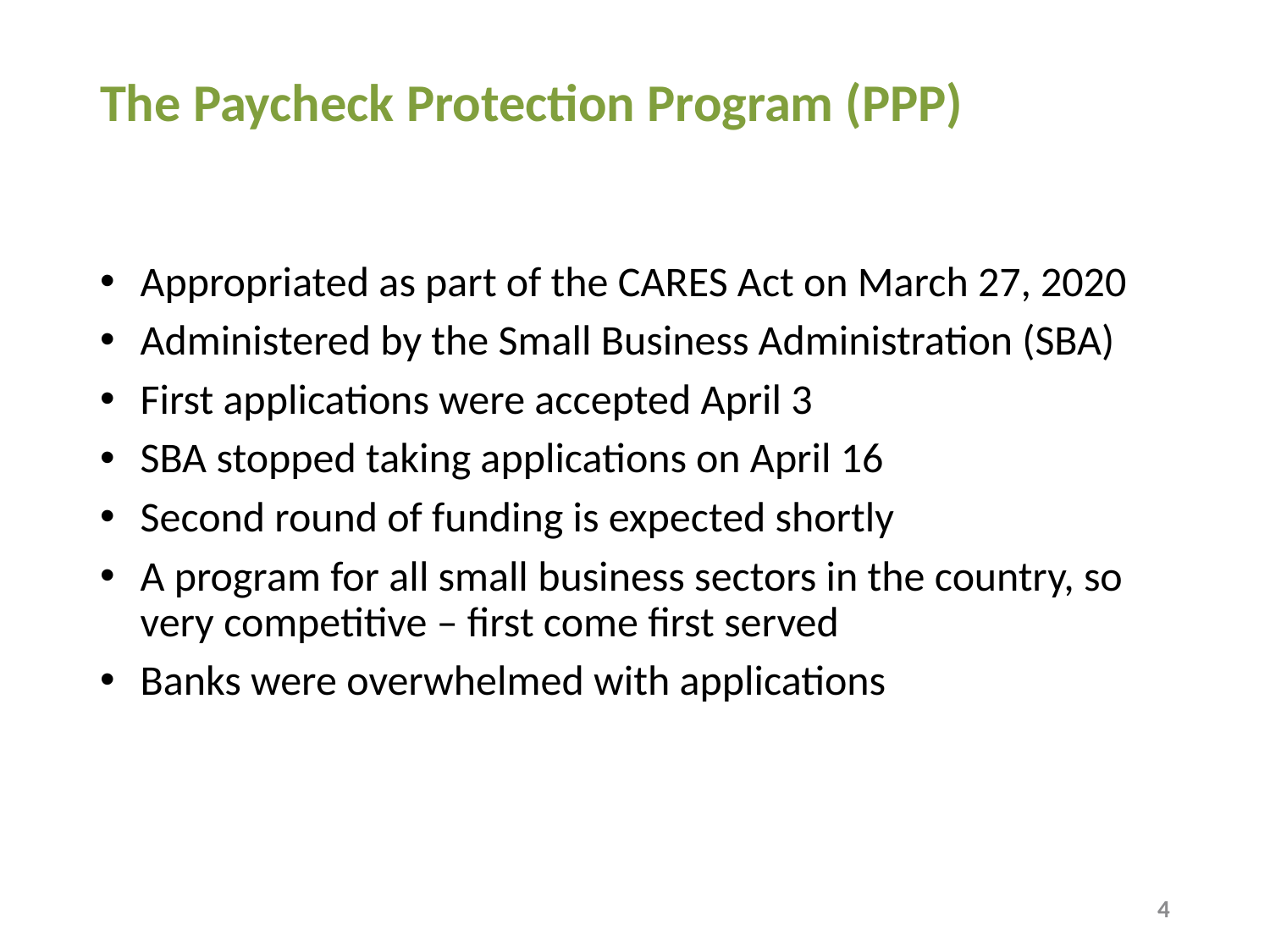

# The Paycheck Protection Program (PPP)
Appropriated as part of the CARES Act on March 27, 2020
Administered by the Small Business Administration (SBA)
First applications were accepted April 3
SBA stopped taking applications on April 16
Second round of funding is expected shortly
A program for all small business sectors in the country, so very competitive – first come first served
Banks were overwhelmed with applications

4